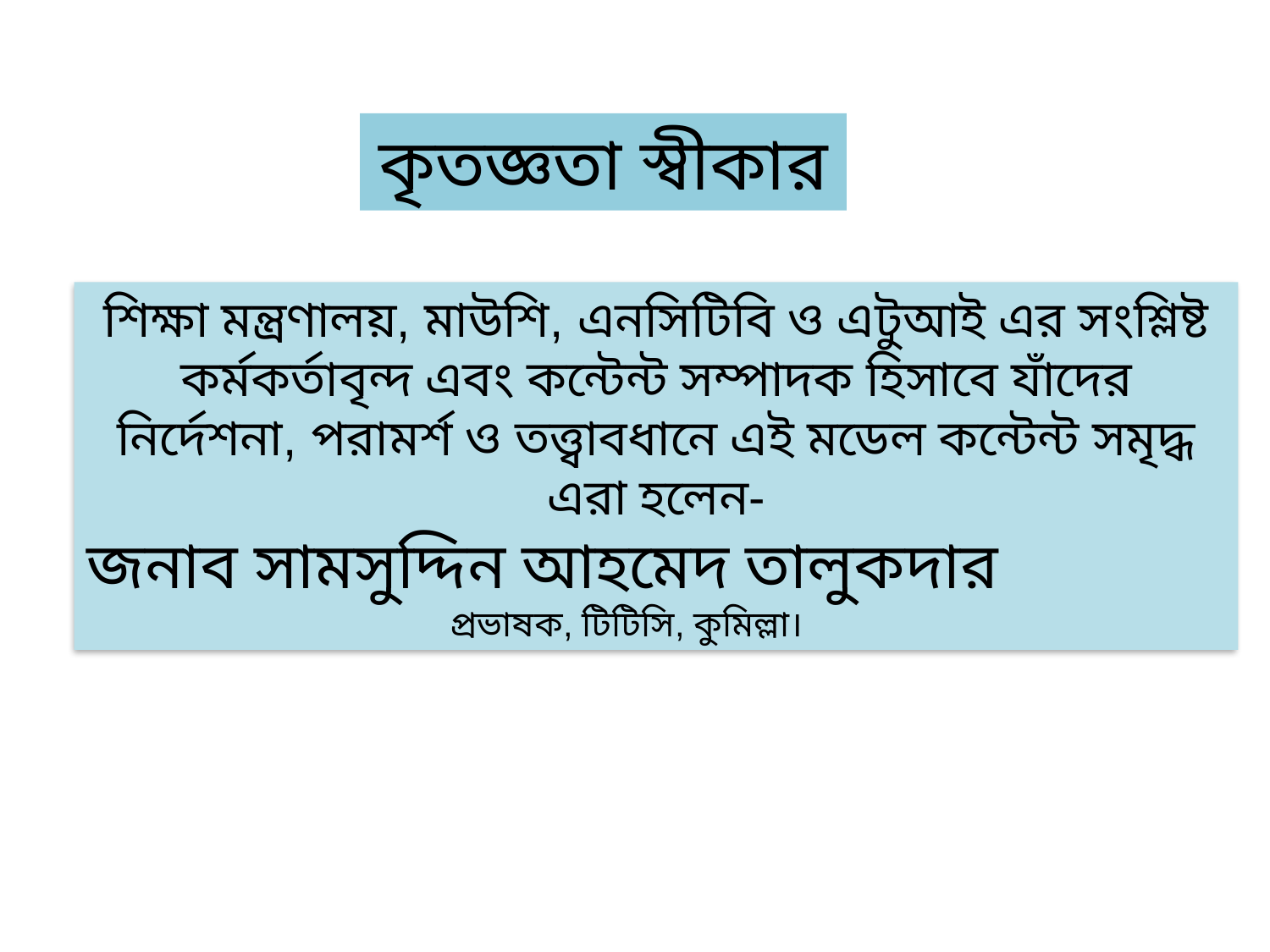

কৃতজ্ঞতা স্বীকার
শিক্ষা মন্ত্রণালয়, মাউশি, এনসিটিবি ও এটুআই এর সংশ্লিষ্ট কর্মকর্তাবৃন্দ এবং কন্টেন্ট সম্পাদক হিসাবে যাঁদের নির্দেশনা, পরামর্শ ও তত্ত্বাবধানে এই মডেল কন্টেন্ট সমৃদ্ধ এরা হলেন-
জনাব সামসুদ্দিন আহমেদ তালুকদার
                                        প্রভাষক, টিটিসি, কুমিল্লা।